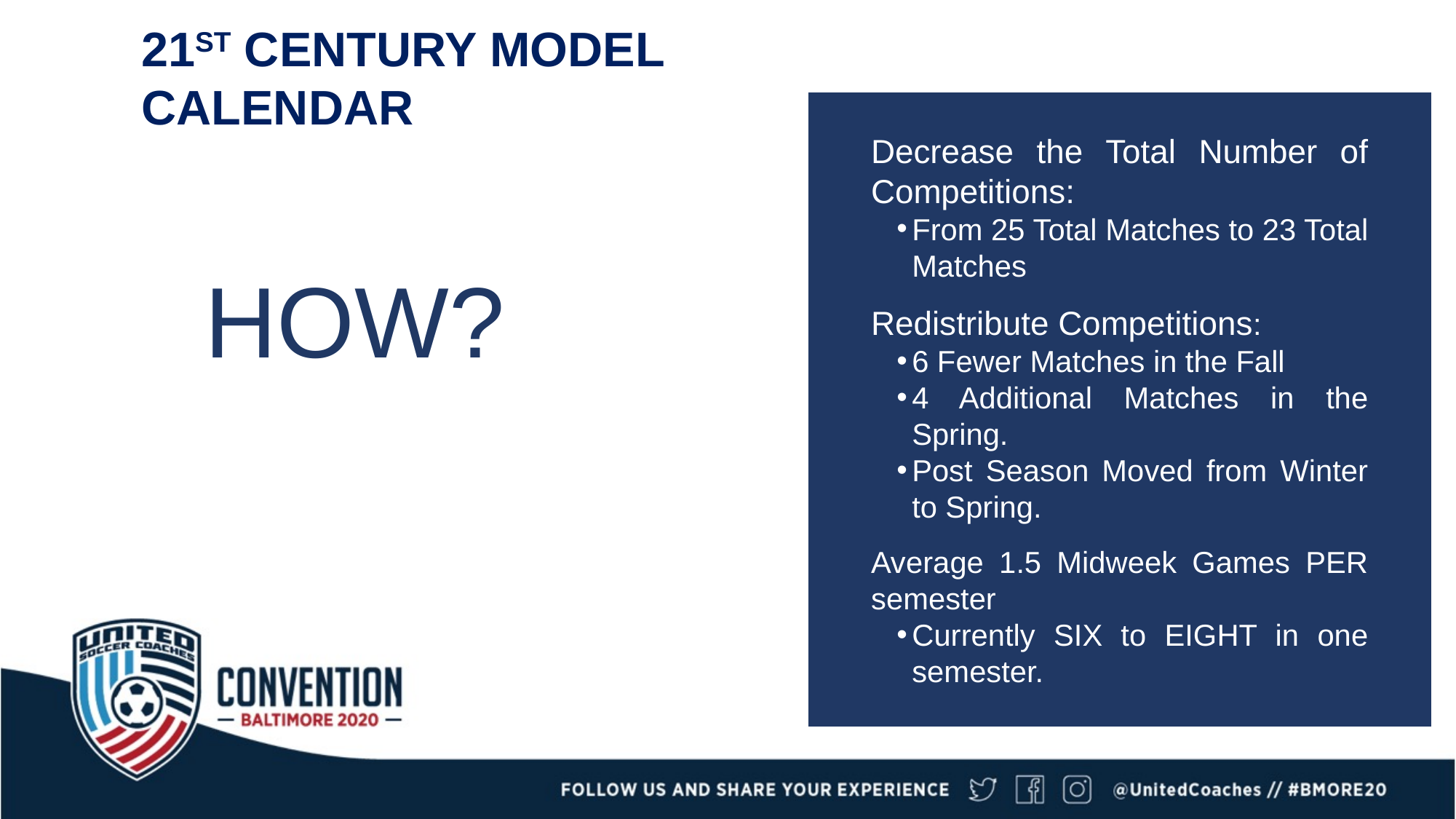

21ST CENTURY MODEL CALENDAR

Decrease the Total Number of Competitions:
From 25 Total Matches to 23 Total Matches

Redistribute Competitions:
6 Fewer Matches in the Fall
4 Additional Matches in the Spring.
Post Season Moved from Winter to Spring.

Average 1.5 Midweek Games PER semester
Currently SIX to EIGHT in one semester.
HOW?